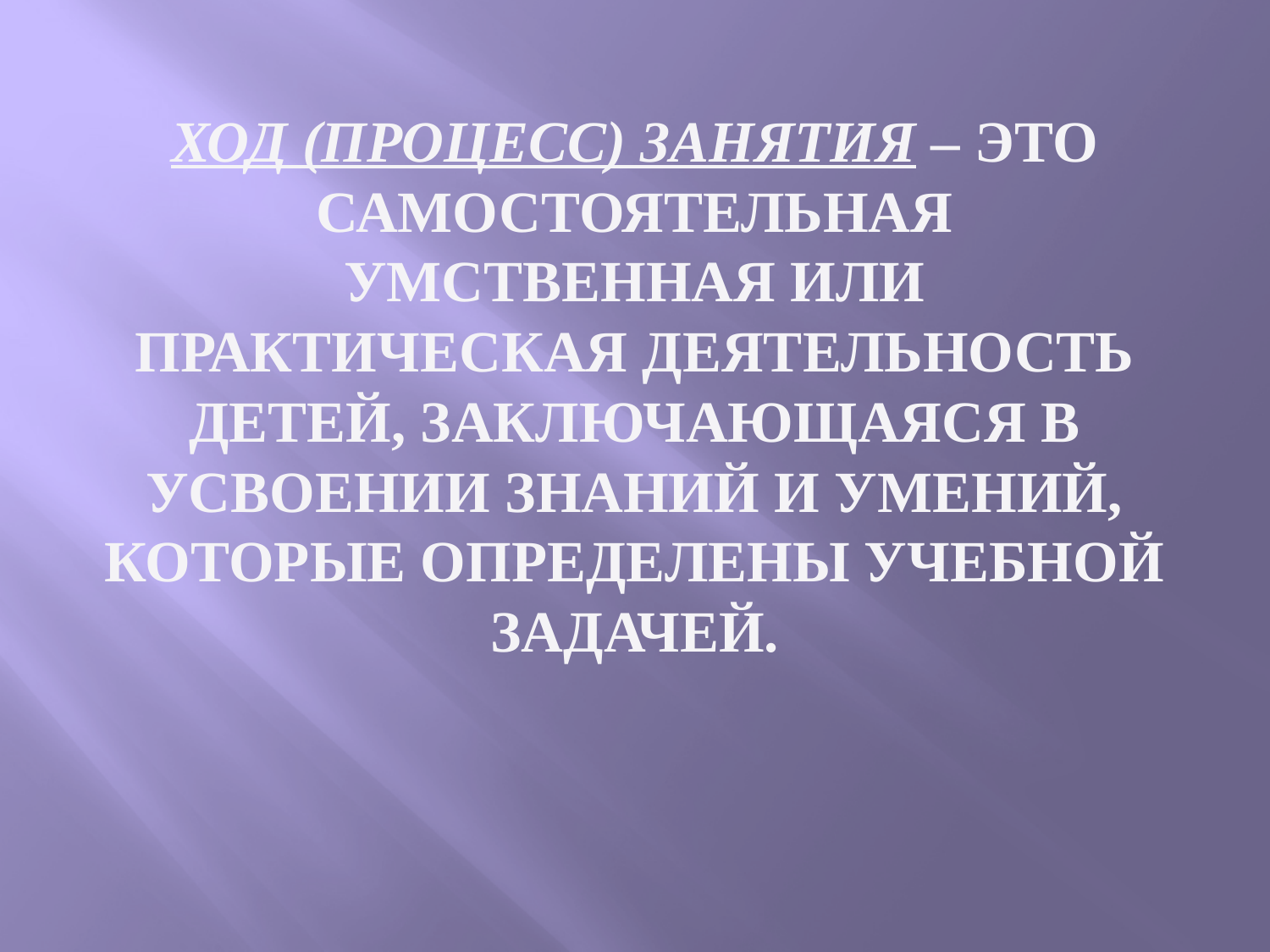

# Ход (процесс) занятия – это самостоятельная умственная или практическая деятельность детей, заключающаяся в усвоении знаний и умений, которые определены учебной задачей.